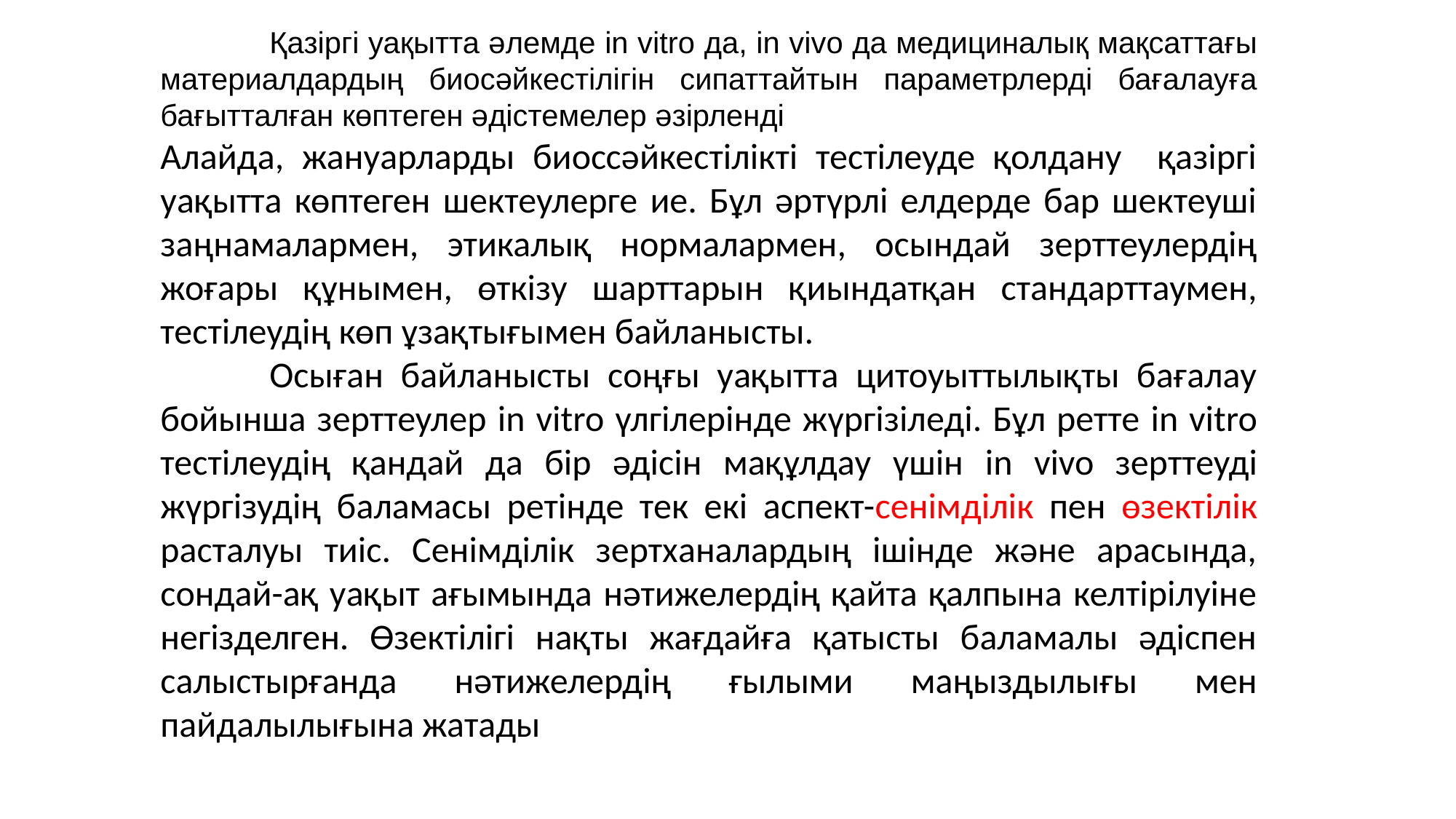

Қазіргі уақытта әлемде in vitro да, in vivo да медициналық мақсаттағы материалдардың биосәйкестілігін сипаттайтын параметрлерді бағалауға бағытталған көптеген әдістемелер әзірленді
Алайда, жануарларды биоссәйкестілікті тестілеуде қолдану  қазіргі уақытта көптеген шектеулерге ие. Бұл әртүрлі елдерде бар шектеуші заңнамалармен, этикалық нормалармен, осындай зерттеулердің жоғары құнымен, өткізу шарттарын қиындатқан стандарттаумен, тестілеудің көп ұзақтығымен байланысты.
	Осыған байланысты соңғы уақытта цитоуыттылықты бағалау бойынша зерттеулер in vitro үлгілерінде жүргізіледі. Бұл ретте in vitro тестілеудің қандай да бір әдісін мақұлдау үшін in vivo зерттеуді жүргізудің баламасы ретінде тек екі аспект-сенімділік пен өзектілік расталуы тиіс. Сенімділік зертханалардың ішінде және арасында, сондай-ақ уақыт ағымында нәтижелердің қайта қалпына келтірілуіне негізделген. Өзектілігі нақты жағдайға қатысты баламалы әдіспен салыстырғанда нәтижелердің ғылыми маңыздылығы мен пайдалылығына жатады